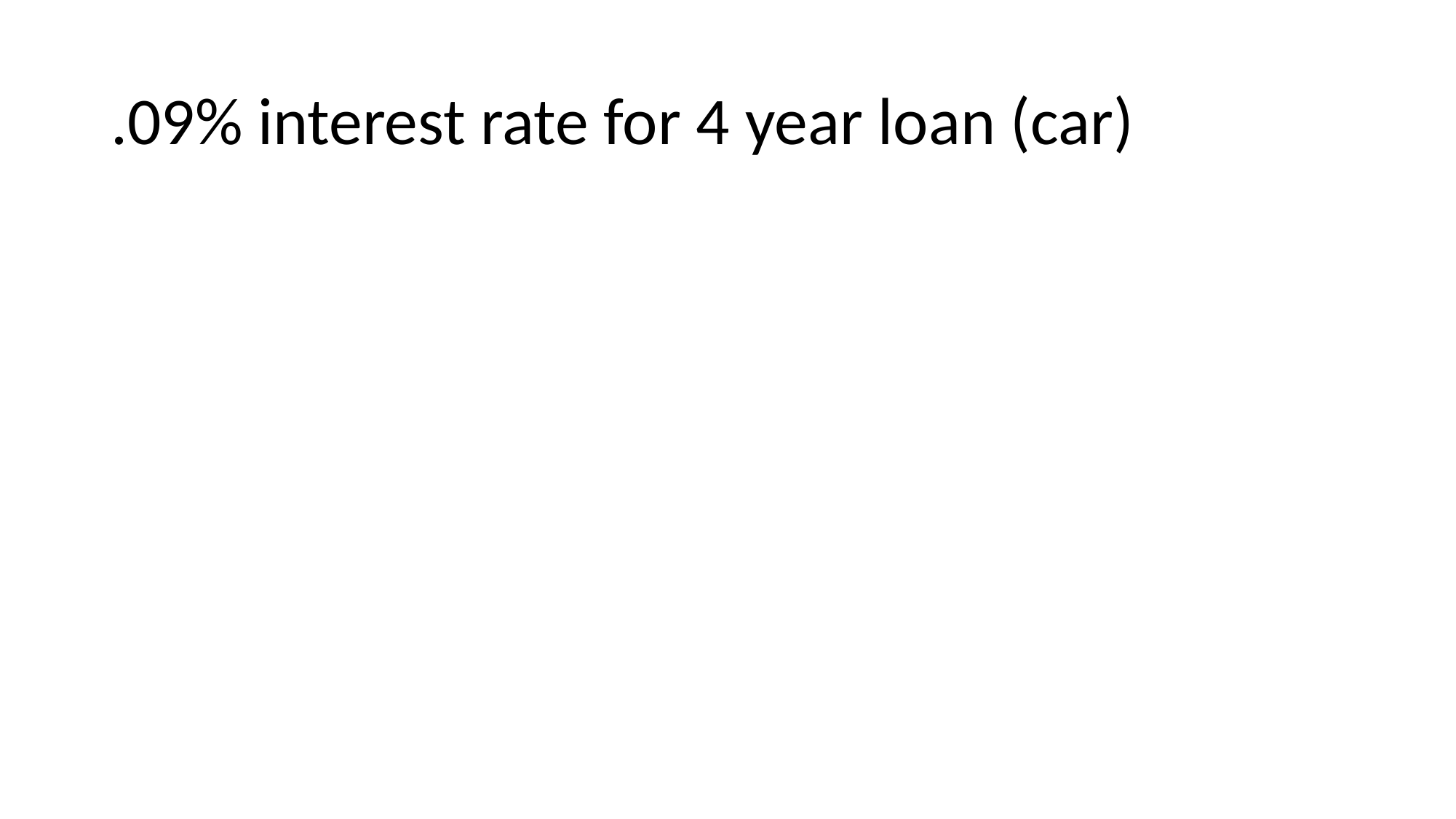

# .09% interest rate for 4 year loan (car)